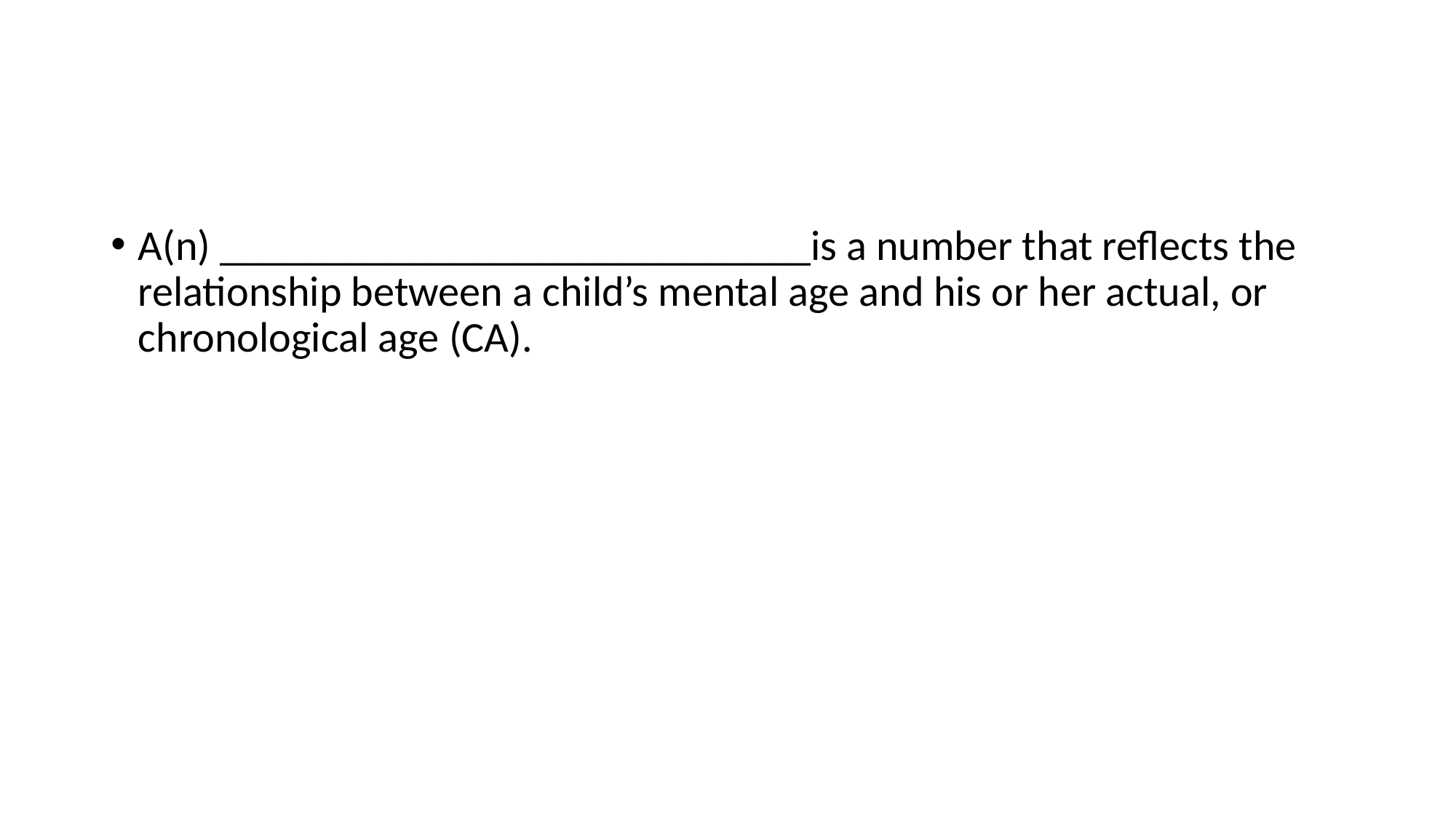

#
A(n) ____________________________is a number that reflects the relationship between a child’s mental age and his or her actual, or chronological age (CA).